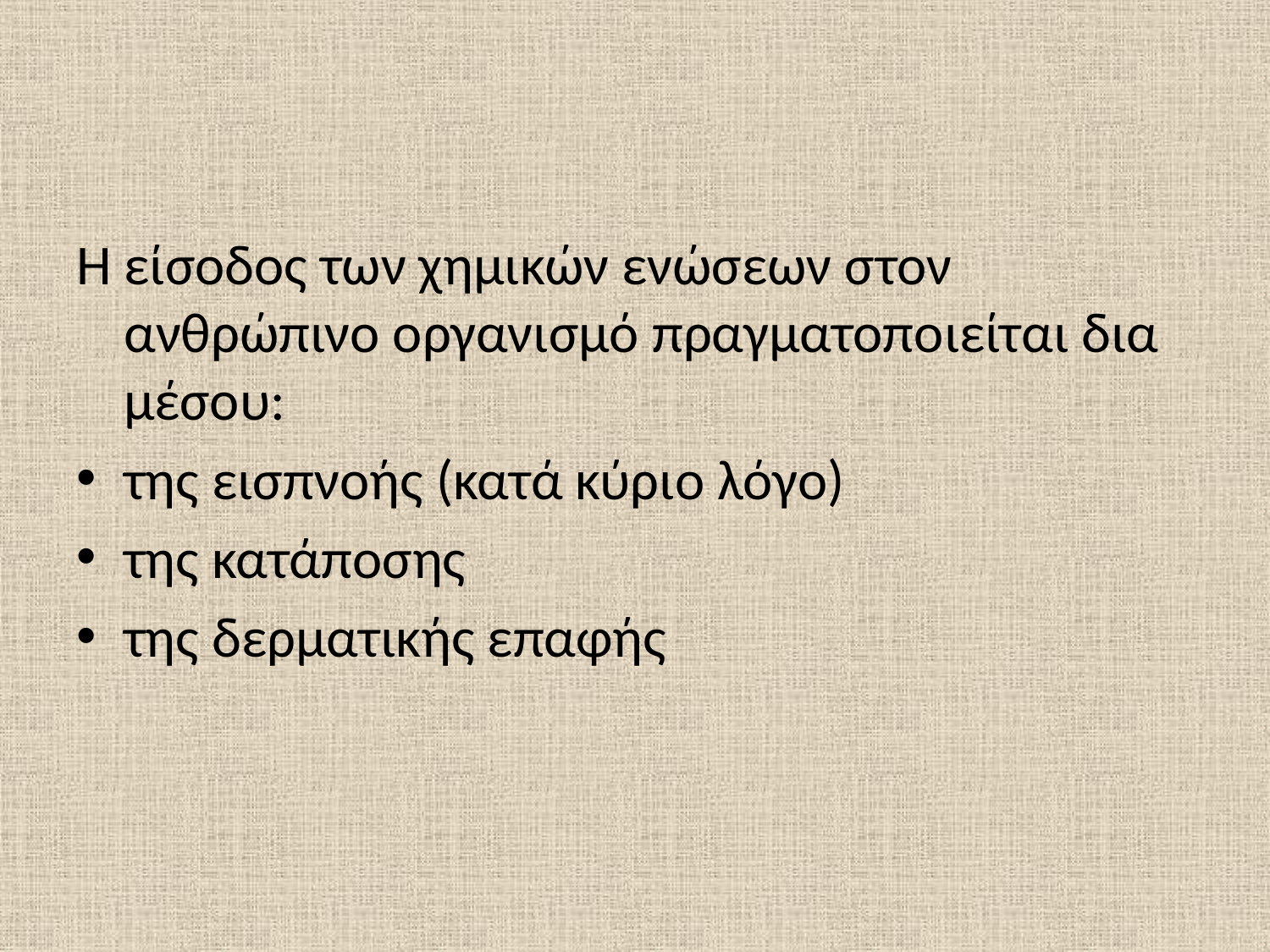

Η είσοδος των χημικών ενώσεων στον ανθρώπινο οργανισμό πραγματοποιείται δια μέσου:
της εισπνοής (κατά κύριο λόγο)
της κατάποσης
της δερματικής επαφής